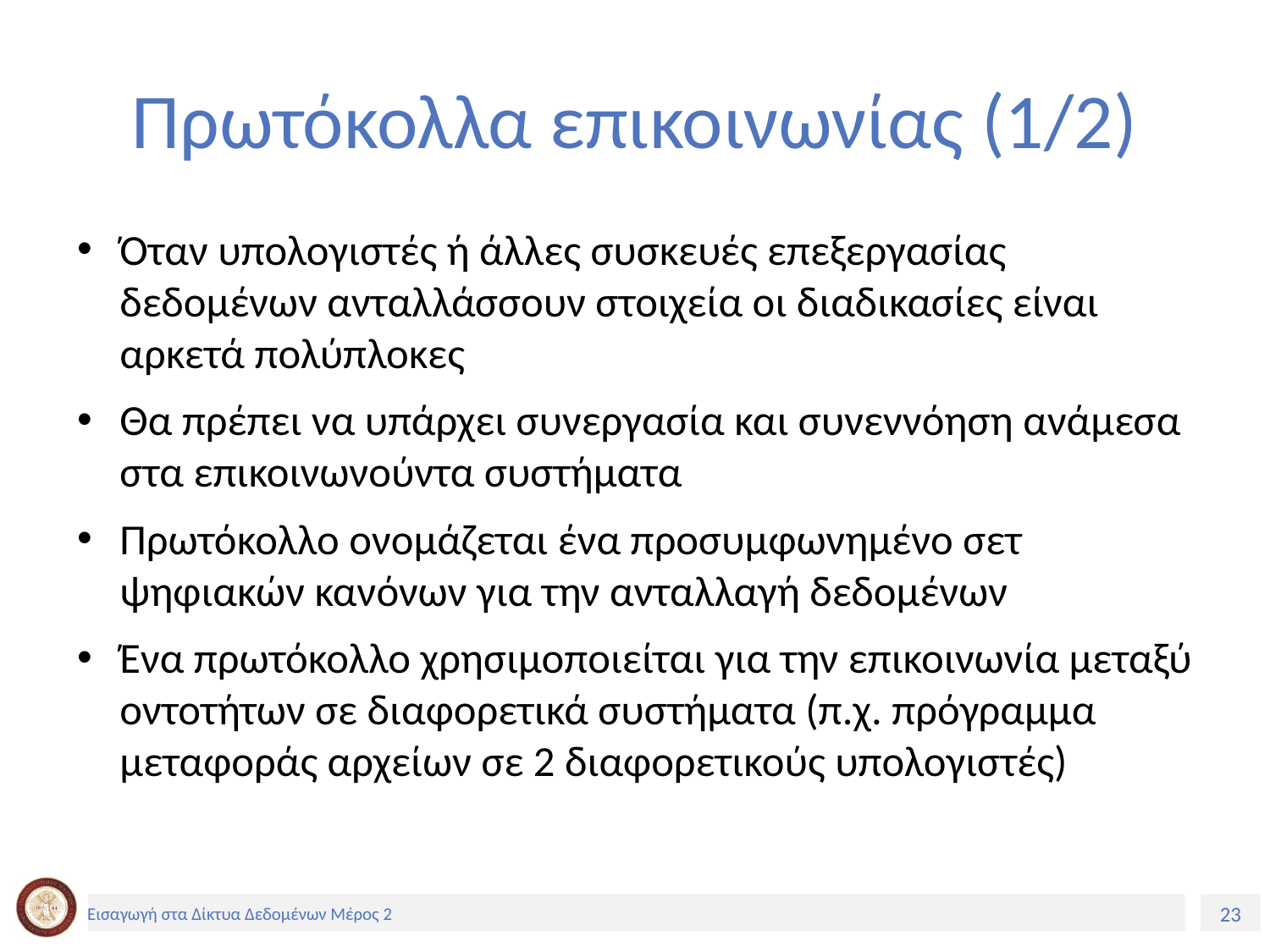

# Πρωτόκολλα επικοινωνίας (1/2)
Όταν υπολογιστές ή άλλες συσκευές επεξεργασίας δεδομένων ανταλλάσσουν στοιχεία οι διαδικασίες είναι αρκετά πολύπλοκες
Θα πρέπει να υπάρχει συνεργασία και συνεννόηση ανάμεσα στα επικοινωνούντα συστήματα
Πρωτόκολλο ονομάζεται ένα προσυμφωνημένο σετ ψηφιακών κανόνων για την ανταλλαγή δεδομένων
Ένα πρωτόκολλο χρησιμοποιείται για την επικοινωνία μεταξύ οντοτήτων σε διαφορετικά συστήματα (π.χ. πρόγραμμα μεταφοράς αρχείων σε 2 διαφορετικούς υπολογιστές)